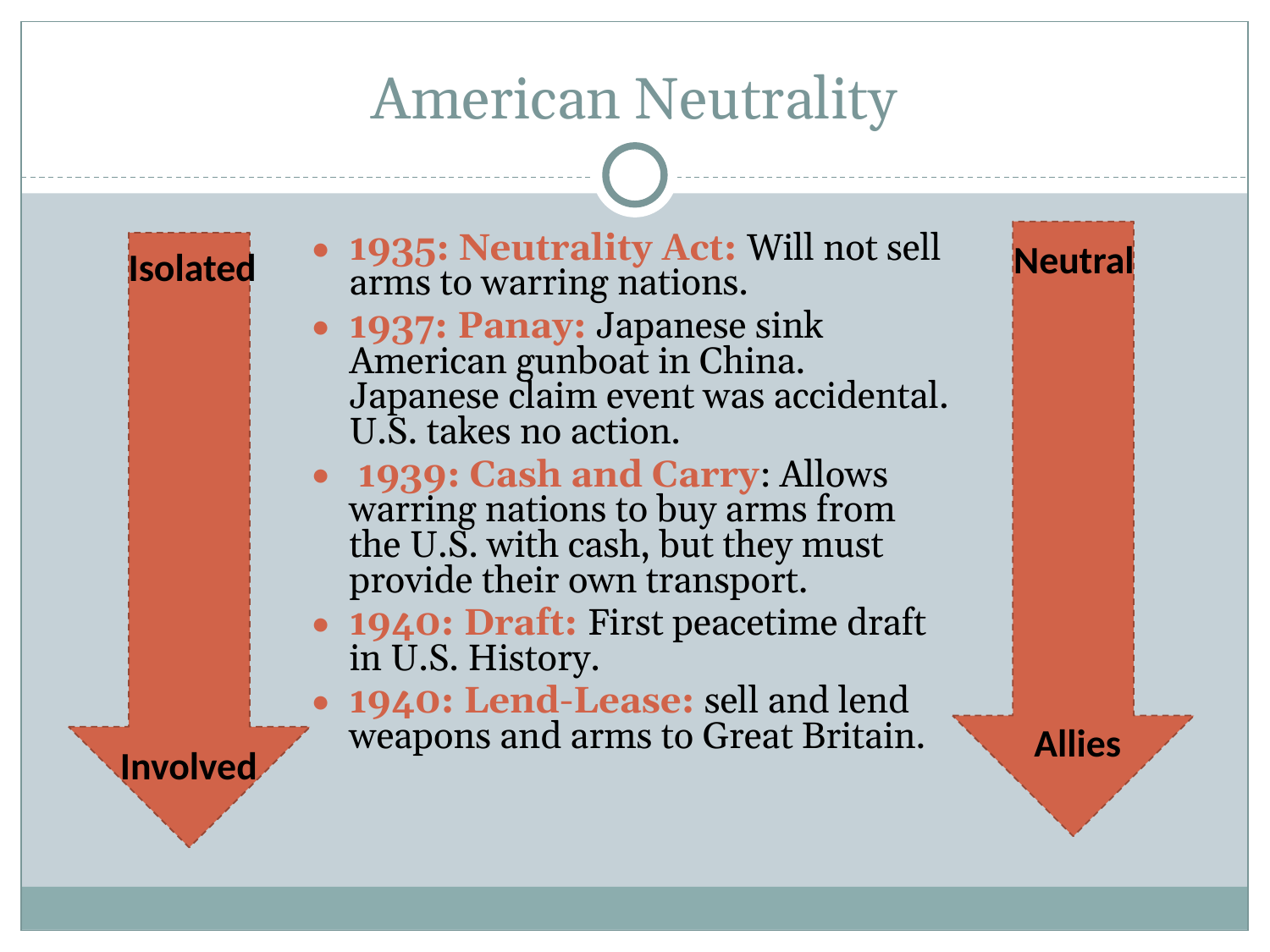

# American Neutrality

1935: Neutrality Act: Will not sell arms to warring nations.
1937: Panay: Japanese sink American gunboat in China. Japanese claim event was accidental. U.S. takes no action.
 1939: Cash and Carry: Allows warring nations to buy arms from the U.S. with cash, but they must provide their own transport.
1940: Draft: First peacetime draft in U.S. History.
1940: Lend-Lease: sell and lend weapons and arms to Great Britain.

Neutral

Isolated
Allies
Involved